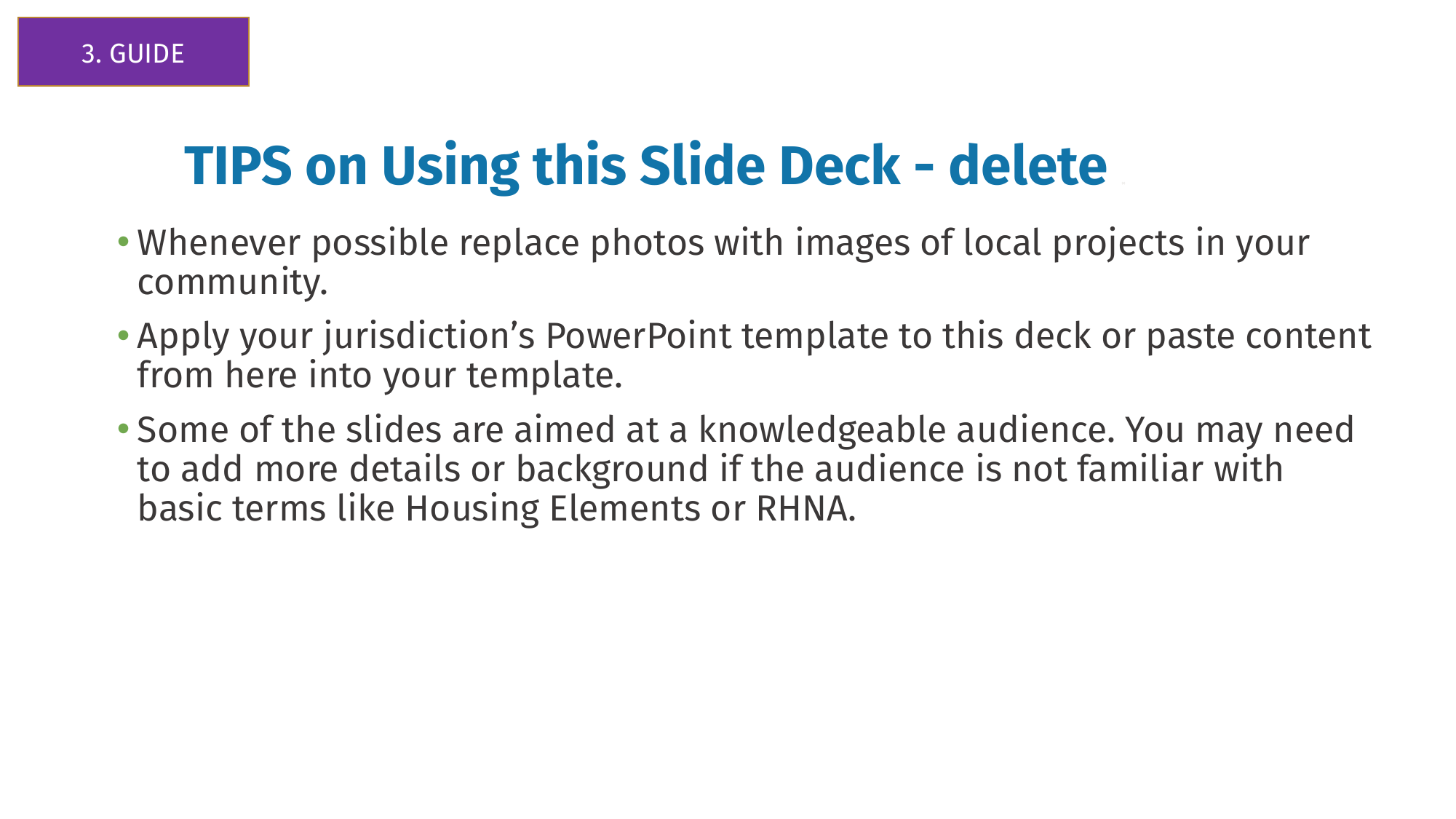

3. GUIDE
# TIPS on Using this Slide Deck - delete (2)
Whenever possible replace photos with images of local projects in your community.
Apply your jurisdiction’s PowerPoint template to this deck or paste content from here into your template.
Some of the slides are aimed at a knowledgeable audience. You may need to add more details or background if the audience is not familiar with basic terms like Housing Elements or RHNA.